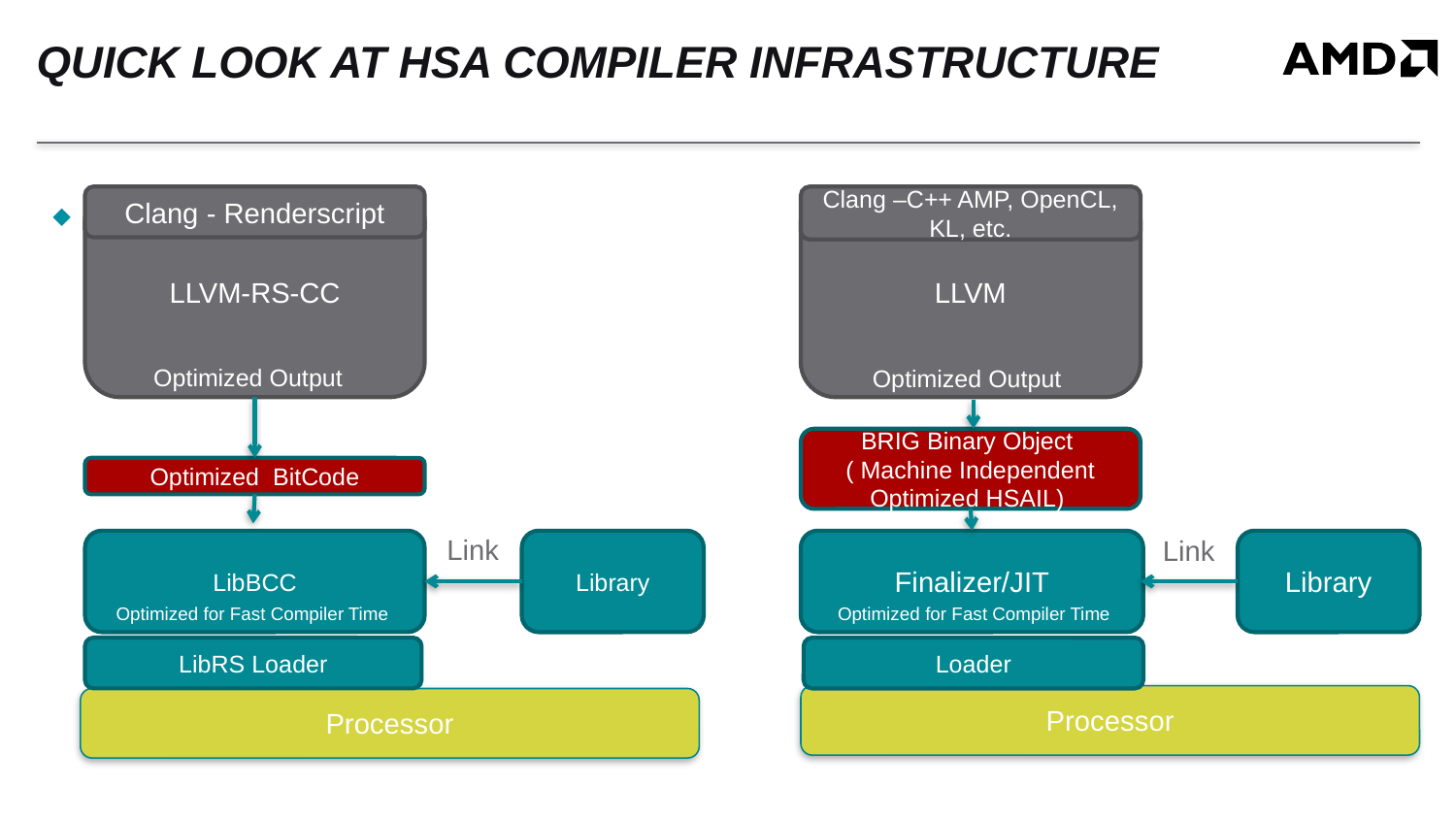

# Quick Look at HSA Compiler Infrastructure
Clang –C++ AMP, OpenCL, KL, etc.
LLVM-RS-CC
Clang - Renderscript
LLVM
-
Optimized Output
Optimized Output
BRIG Binary Object
( Machine Independent Optimized HSAIL)
Optimized  BitCode
Link
Link
LibBCC
Library
Finalizer/JIT
Library
Optimized for Fast Compiler Time
Optimized for Fast Compiler Time
LibRS Loader
Loader
Processor
Processor
38